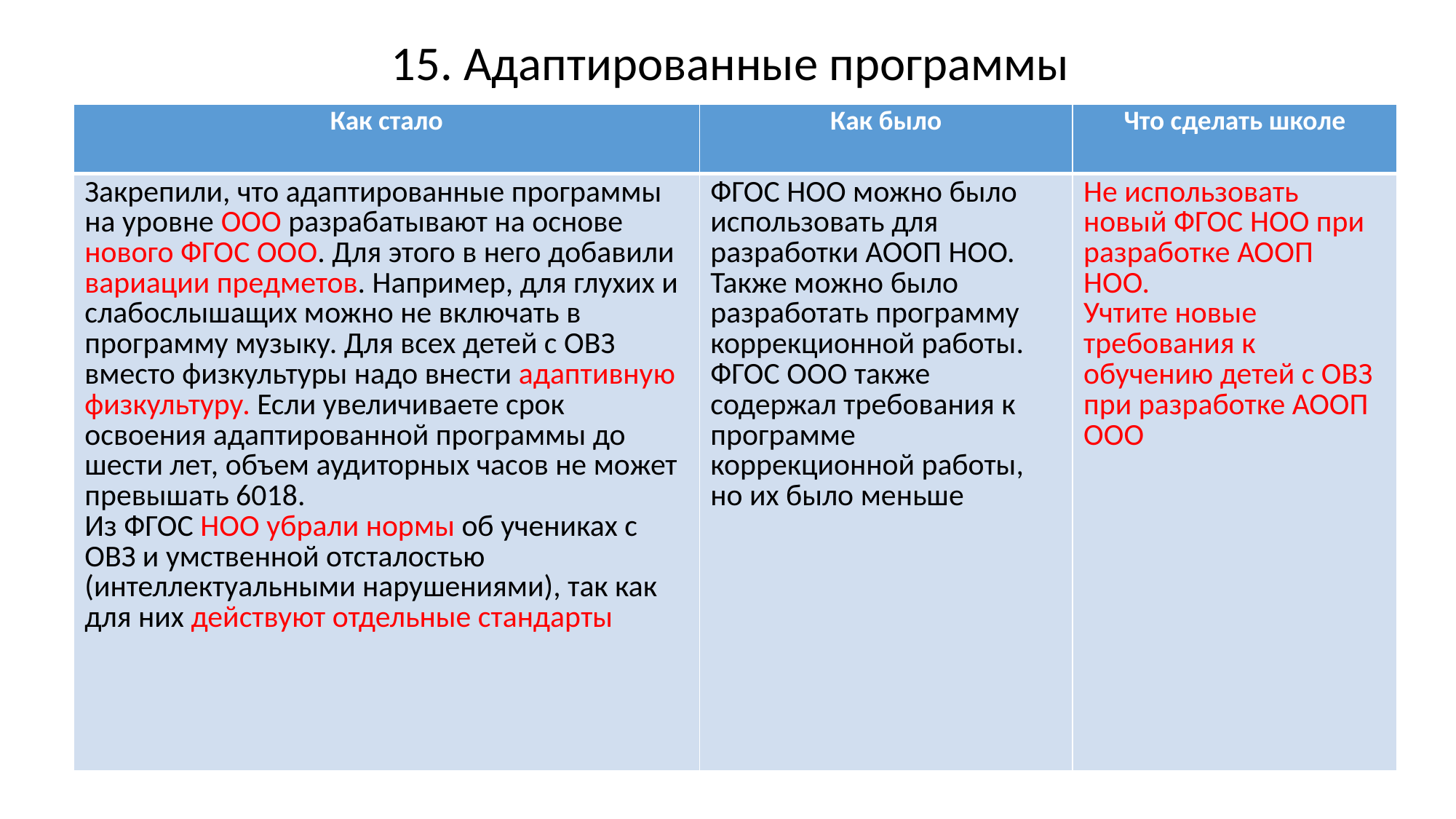

# 15. Адаптированные программы
| Как стало | Как было | Что сделать школе |
| --- | --- | --- |
| Закрепили, что адаптированные программы на уровне ООО разрабатывают на основе нового ФГОС ООО. Для этого в него добавили вариации предметов. Например, для глухих и слабослышащих можно не включать в программу музыку. Для всех детей с ОВЗ вместо физкультуры надо внести адаптивную физкультуру. Если увеличиваете срок освоения адаптированной программы до шести лет, объем аудиторных часов не может превышать 6018. Из ФГОС НОО убрали нормы об учениках с ОВЗ и умственной отсталостью (интеллектуальными нарушениями), так как для них действуют отдельные стандарты | ФГОС НОО можно было использовать для разработки АООП НОО. Также можно было разработать программу коррекционной работы. ФГОС ООО также содержал требования к программе коррекционной работы, но их было меньше | Не использовать новый ФГОС НОО при разработке АООП НОО. Учтите новые требования к обучению детей с ОВЗ при разработке АООП ООО |